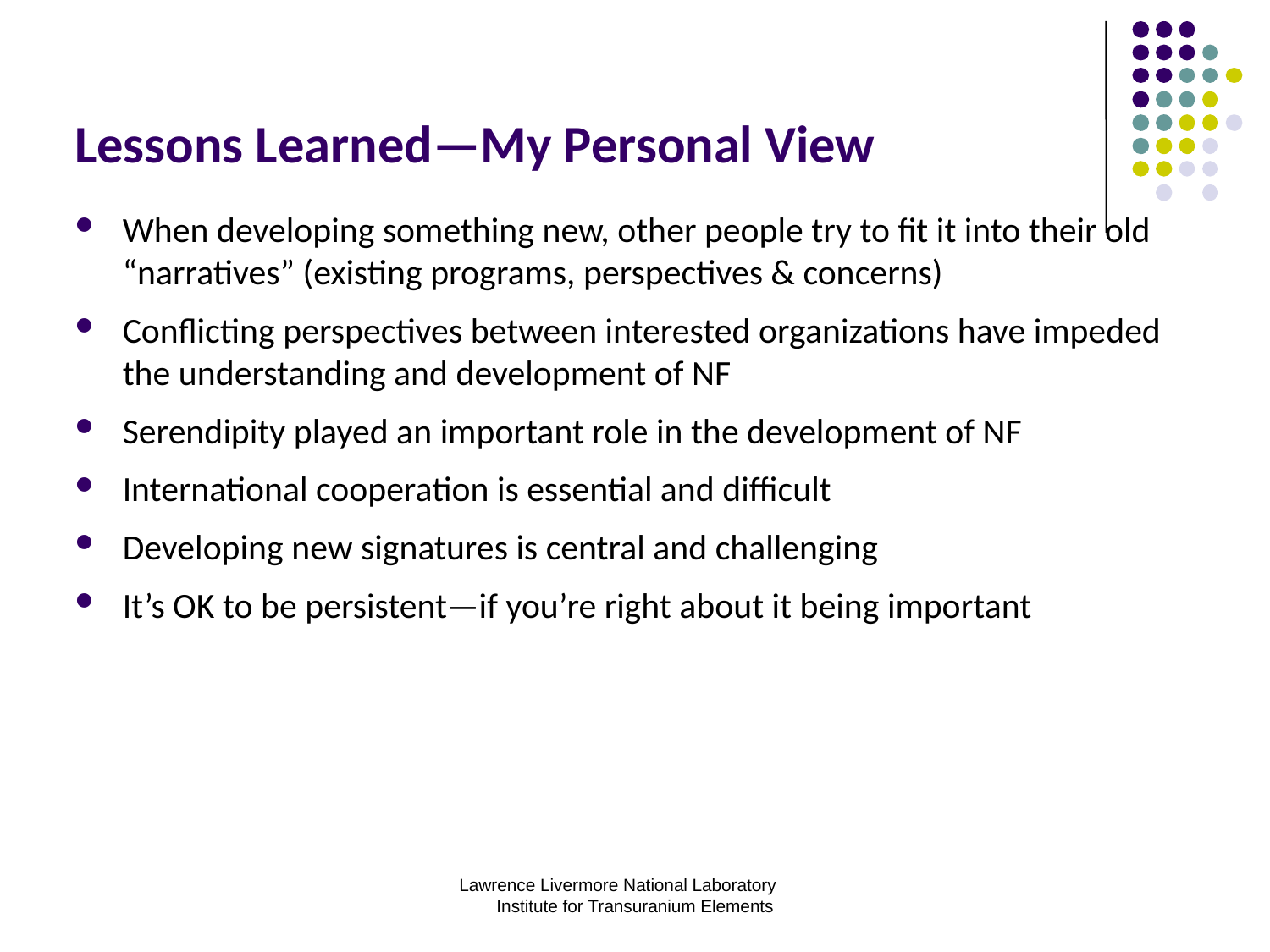

Lessons Learned—My Personal View
When developing something new, other people try to fit it into their old “narratives” (existing programs, perspectives & concerns)
Conflicting perspectives between interested organizations have impeded the understanding and development of NF
Serendipity played an important role in the development of NF
International cooperation is essential and difficult
Developing new signatures is central and challenging
It’s OK to be persistent—if you’re right about it being important
Lawrence Livermore National Laboratory        Institute for Transuranium Elements